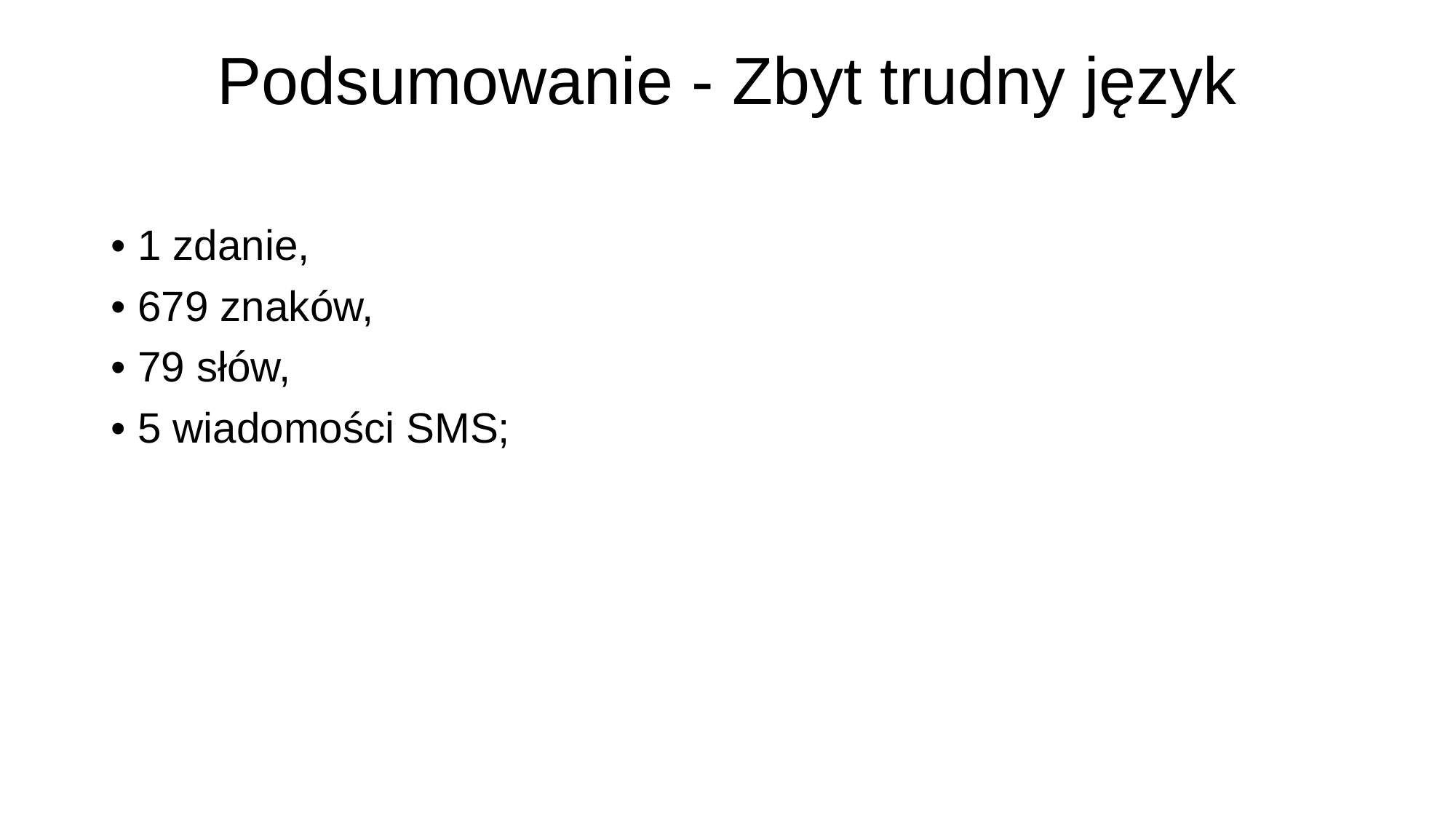

# Podsumowanie - Zbyt trudny język
• 1 zdanie,
• 679 znaków,
• 79 słów,
• 5 wiadomości SMS;